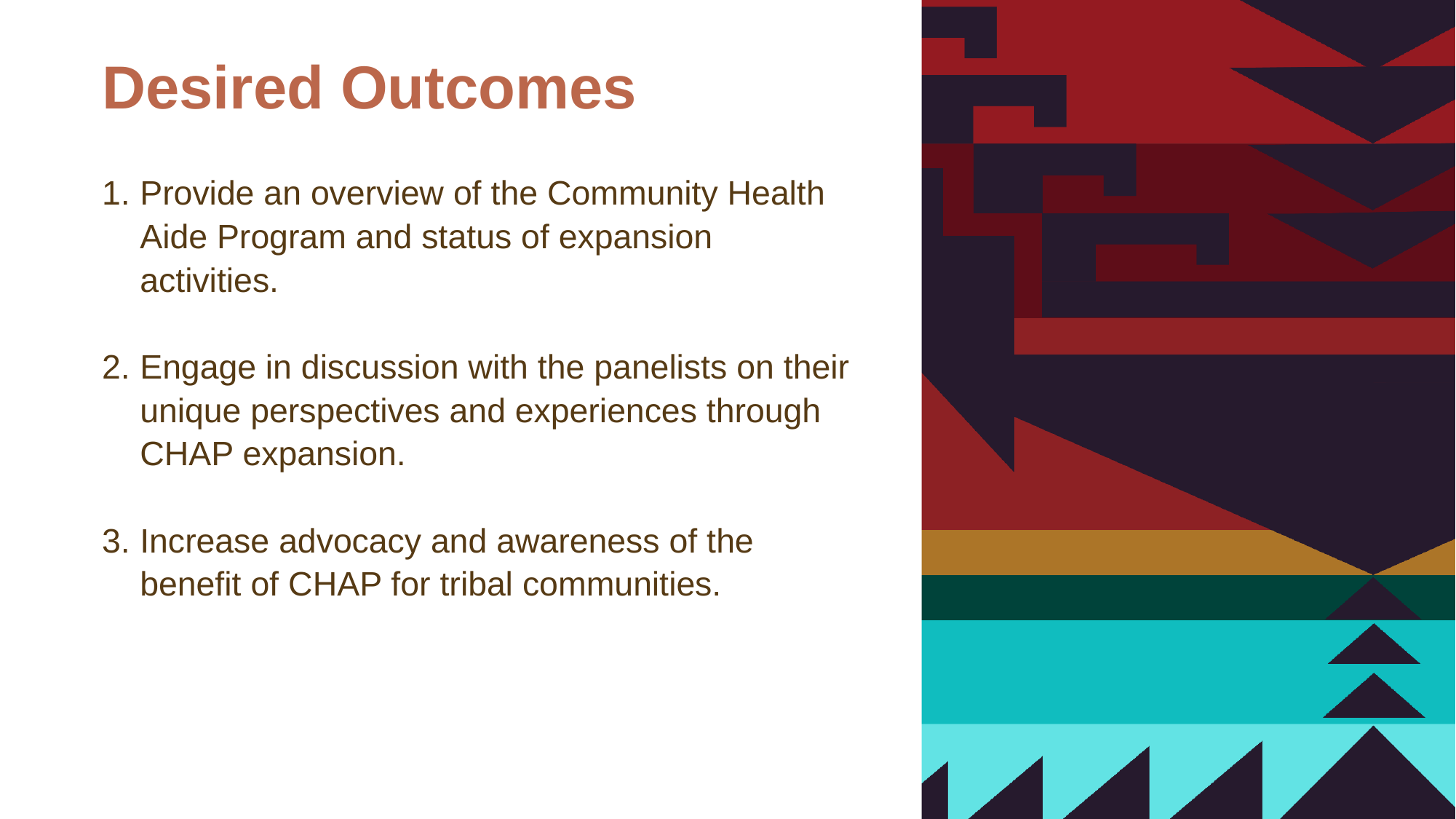

# Desired Outcomes

Provide an overview of the Community Health Aide Program and status of expansion activities.

Engage in discussion with the panelists on their unique perspectives and experiences through CHAP expansion.

Increase advocacy and awareness of the benefit of CHAP for tribal communities.